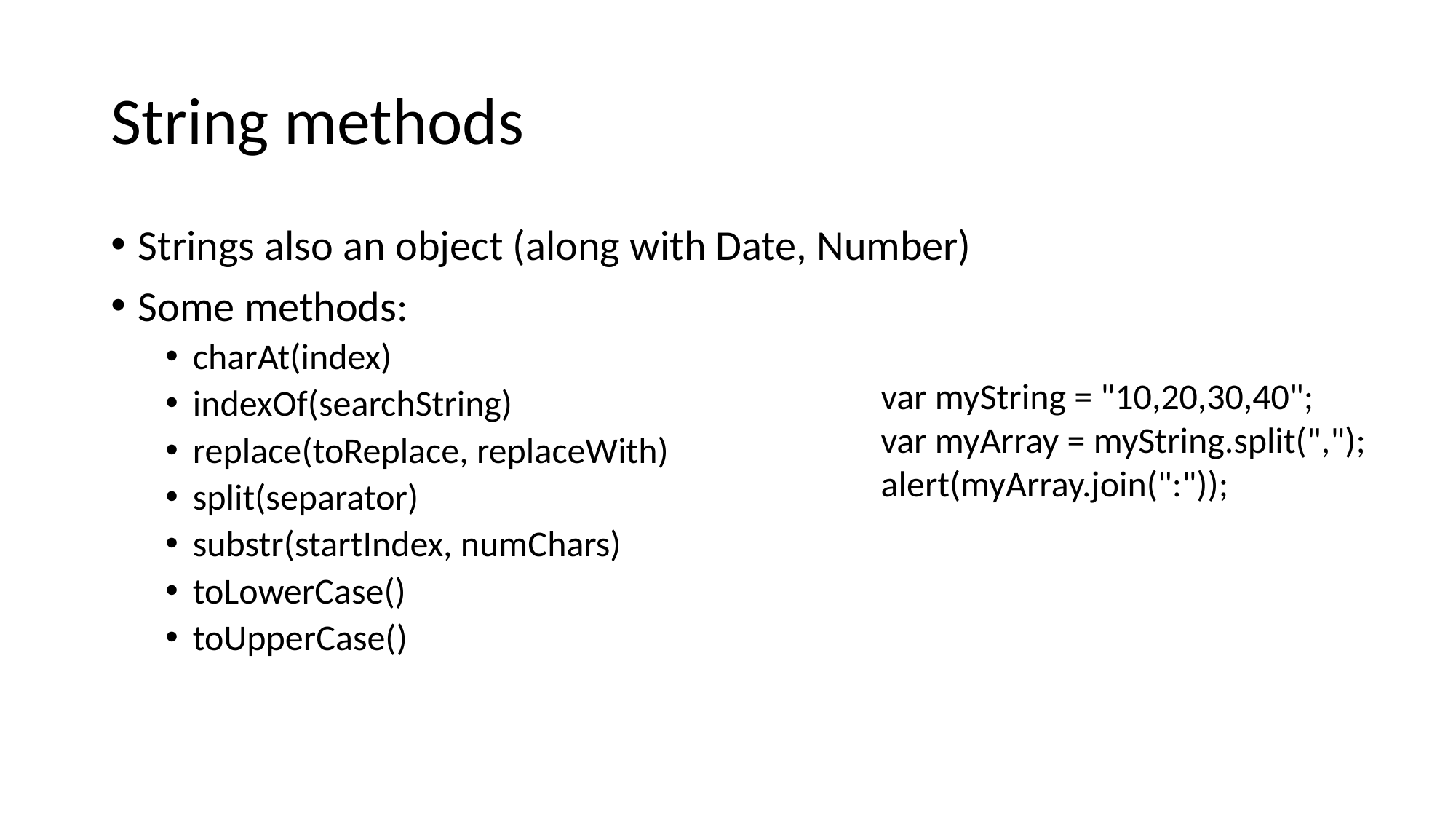

# String methods
Strings also an object (along with Date, Number)
Some methods:
charAt(index)
indexOf(searchString)
replace(toReplace, replaceWith)
split(separator)
substr(startIndex, numChars)
toLowerCase()
toUpperCase()
var myString = "10,20,30,40";
var myArray = myString.split(",");
alert(myArray.join(":"));